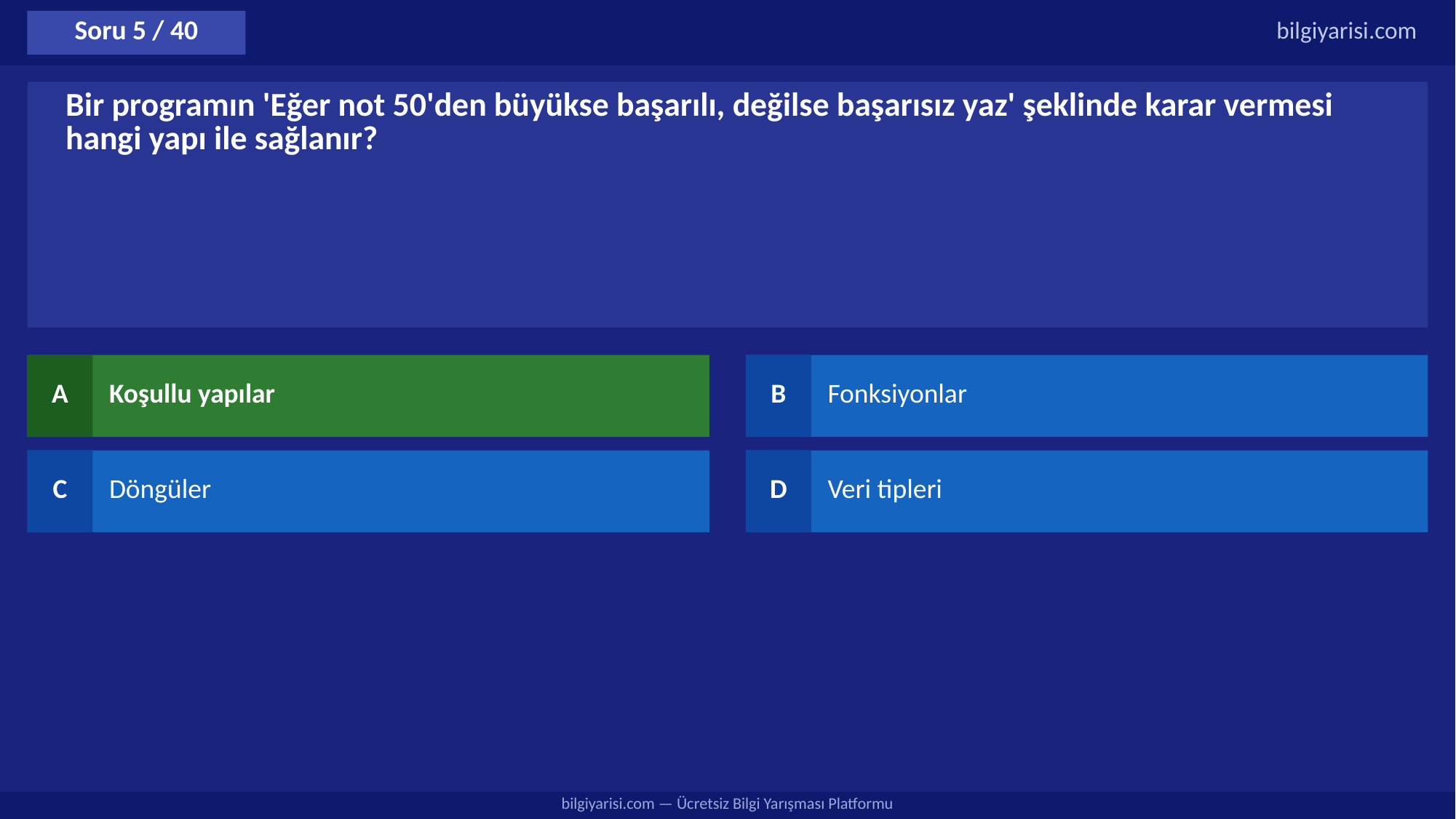

Soru 5 / 40
bilgiyarisi.com

Bir programın 'Eğer not 50'den büyükse başarılı, değilse başarısız yaz' şeklinde karar vermesi hangi yapı ile sağlanır?

A
Koşullu yapılar

B
Fonksiyonlar

C
Döngüler

D
Veri tipleri
bilgiyarisi.com — Ücretsiz Bilgi Yarışması Platformu